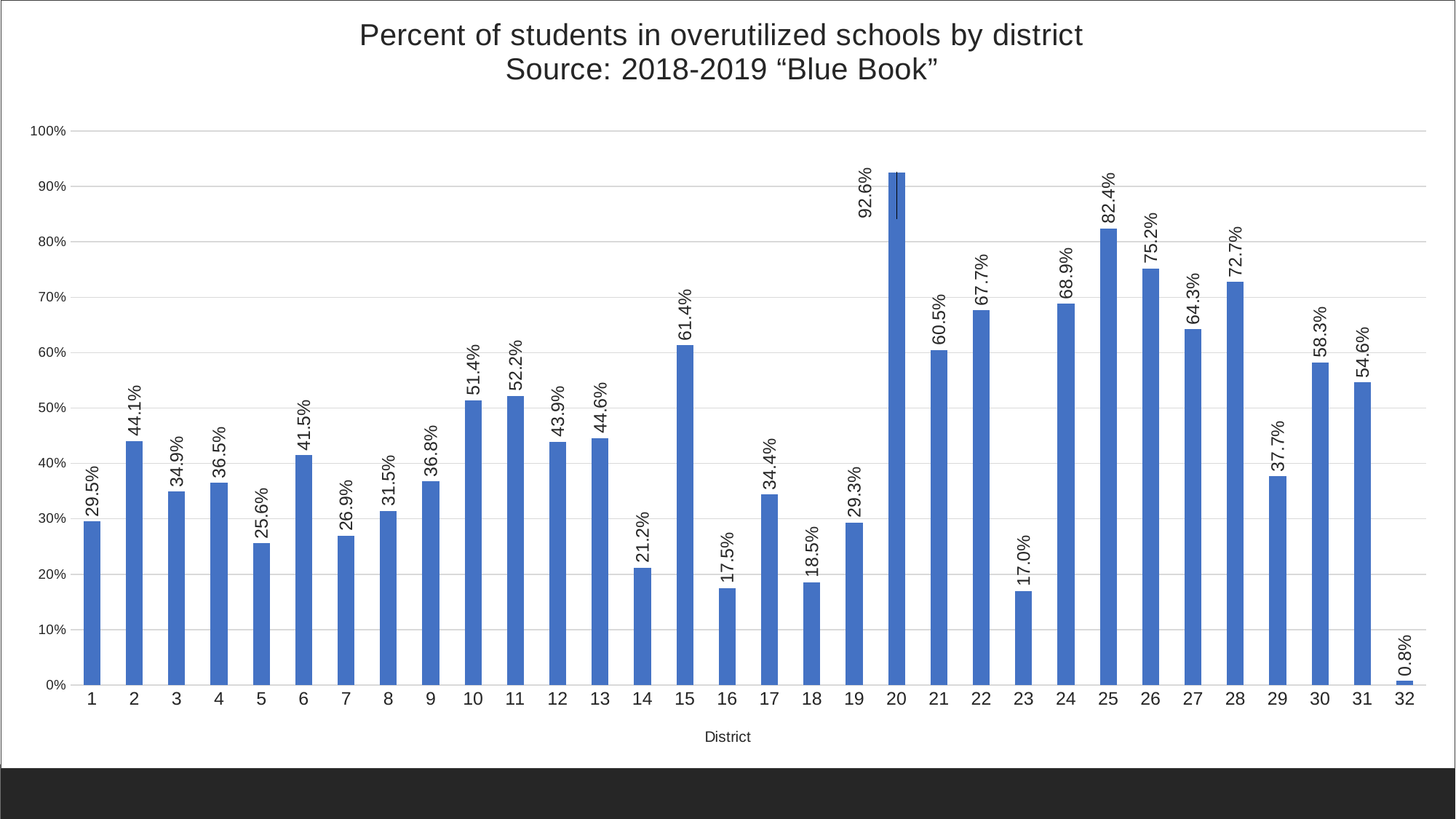

### Chart: Percent of students in overutilized schools by district
Source: 2018-2019 “Blue Book”

| Category | % of students in overutilized schools |
|---|---|
| 1 | 0.29508993680116674 |
| 2 | 0.4407386905311068 |
| 3 | 0.3488076580964886 |
| 4 | 0.36531365313653136 |
| 5 | 0.2556279429787783 |
| 6 | 0.4146629698650061 |
| 7 | 0.26937137761925994 |
| 8 | 0.31450577663671375 |
| 9 | 0.36759214647072996 |
| 10 | 0.5141426547000473 |
| 11 | 0.5219854401058901 |
| 12 | 0.4393061083232393 |
| 13 | 0.44564516129032256 |
| 14 | 0.21194429822462554 |
| 15 | 0.6135548939789781 |
| 16 | 0.1753191489361702 |
| 17 | 0.3441040370193075 |
| 18 | 0.18537010159651668 |
| 19 | 0.29307877846367686 |
| 20 | 0.9256467503738145 |
| 21 | 0.604770390678547 |
| 22 | 0.6766620923238634 |
| 23 | 0.16962789138451223 |
| 24 | 0.6885795353786133 |
| 25 | 0.8241055864530589 |
| 26 | 0.7519133025647018 |
| 27 | 0.6426304574511493 |
| 28 | 0.7274924019729959 |
| 29 | 0.3767436315224735 |
| 30 | 0.5827166204131976 |
| 31 | 0.546052522574766 |
| 32 | 0.007583537404218342 |